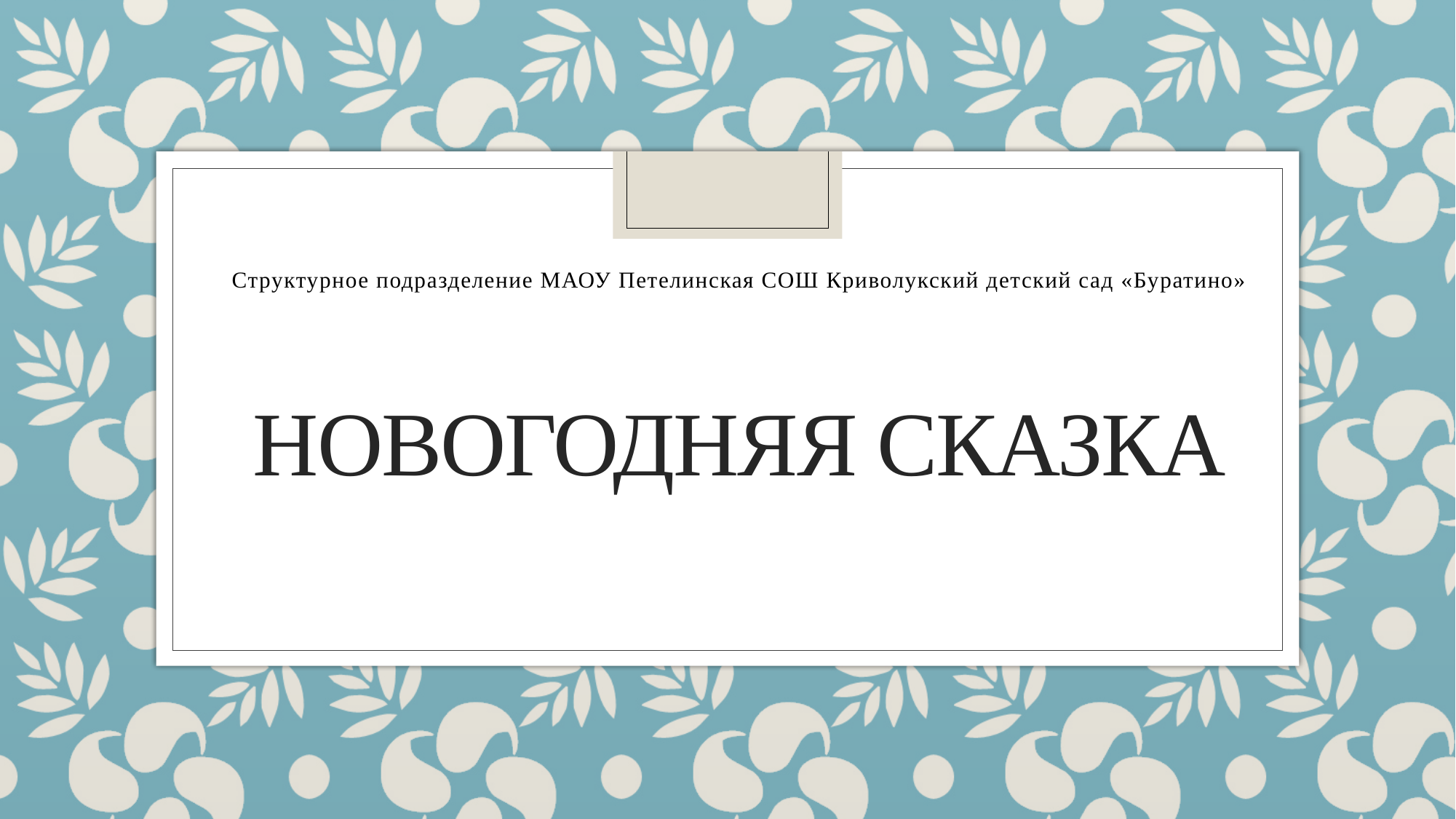

Структурное подразделение МАОУ Петелинская СОШ Криволукский детский сад «Буратино»
# Новогодняя сказка